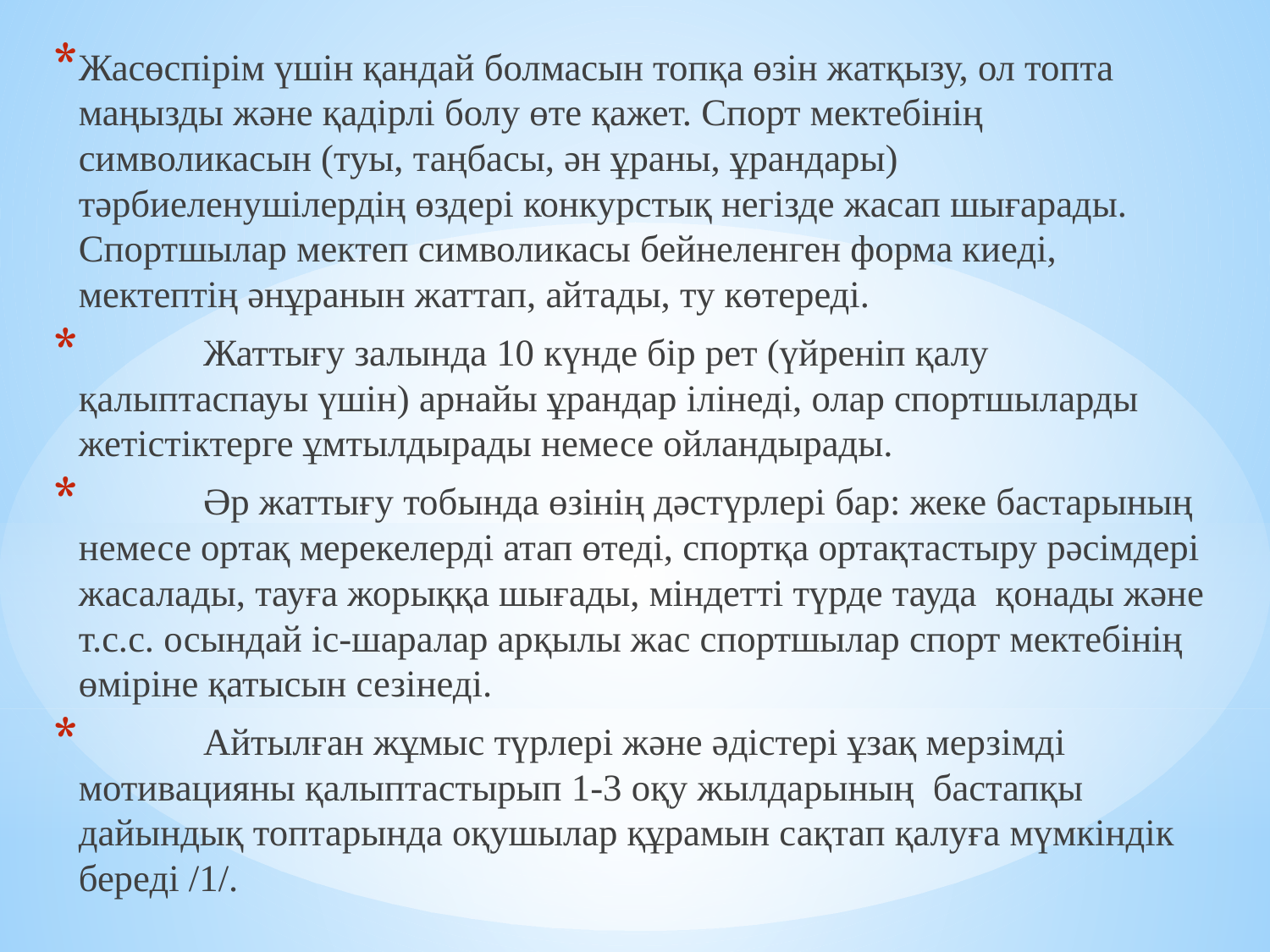

Жасөспірім үшін қандай болмасын топқа өзін жатқызу, ол топта маңызды және қадірлі болу өте қажет. Спорт мектебінің символикасын (туы, таңбасы, ән ұраны, ұрандары) тәрбиеленушілердің өздері конкурстық негізде жасап шығарады. Спортшылар мектеп символикасы бейнеленген форма киеді, мектептің әнұранын жаттап, айтады, ту көтереді.
     	Жаттығу залында 10 күнде бір рет (үйреніп қалу қалыптаспауы үшін) арнайы ұрандар ілінеді, олар спортшыларды жетістіктерге ұмтылдырады немесе ойландырады.
   	Әр жаттығу тобында өзінің дәстүрлері бар: жеке бастарының немесе ортақ мерекелерді атап өтеді, спортқа ортақтастыру рәсімдері жасалады, тауға жорыққа шығады, міндетті түрде тауда  қонады және т.с.с. осындай іс-шаралар арқылы жас спортшылар спорт мектебінің өміріне қатысын сезінеді.
   	Айтылған жұмыс түрлері және әдістері ұзақ мерзімді мотивацияны қалыптастырып 1-3 оқу жылдарының  бастапқы дайындық топтарында оқушылар құрамын сақтап қалуға мүмкіндік береді /1/.